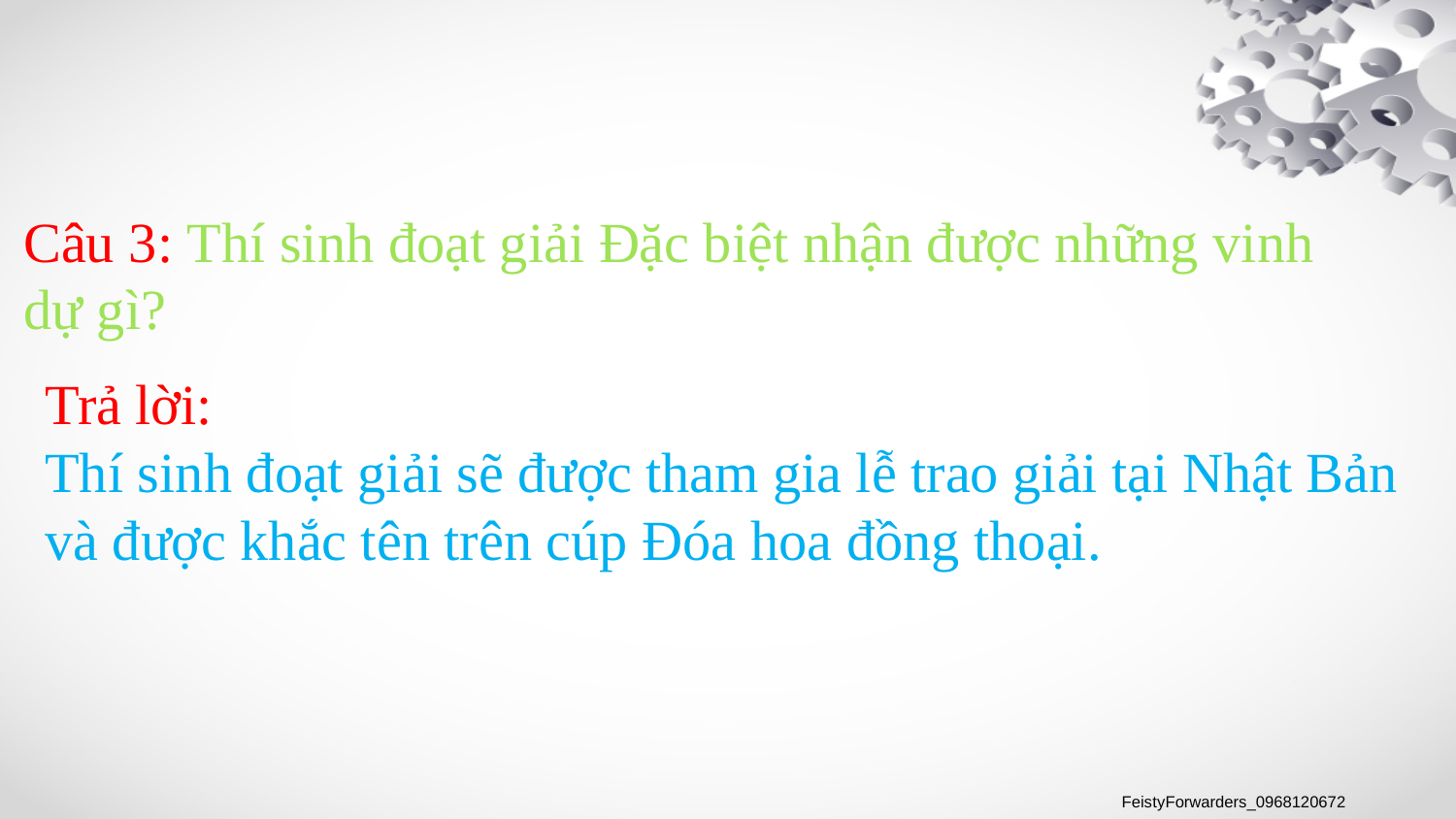

Câu 3: Thí sinh đoạt giải Đặc biệt nhận được những vinh dự gì?
Trả lời:
Thí sinh đoạt giải sẽ được tham gia lễ trao giải tại Nhật Bản và được khắc tên trên cúp Đóa hoa đồng thoại.